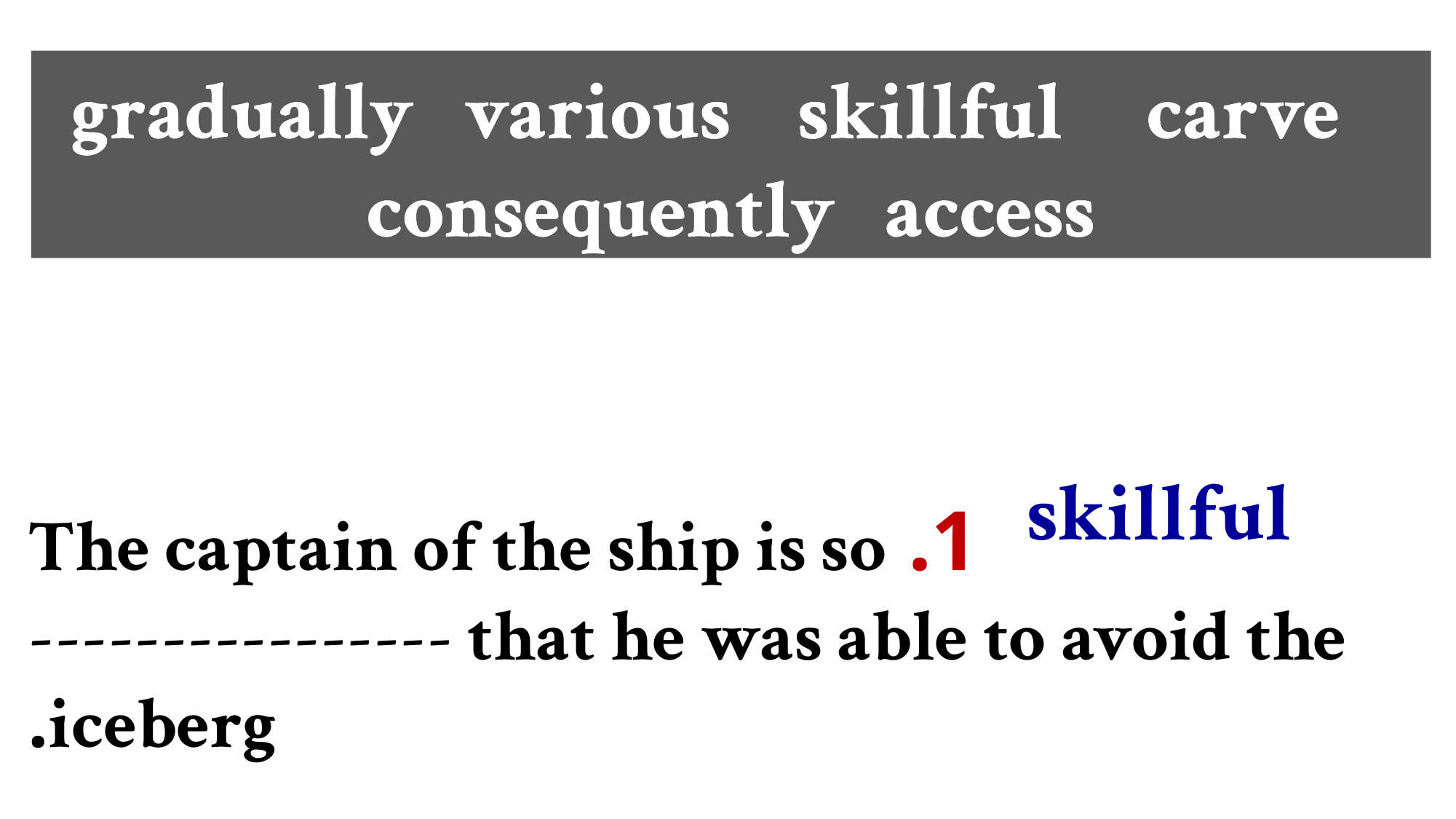

gradually   various    skillful     carve    consequently   access
skillful
1. The captain of the ship is so ---------------- that he was able to avoid the iceberg.